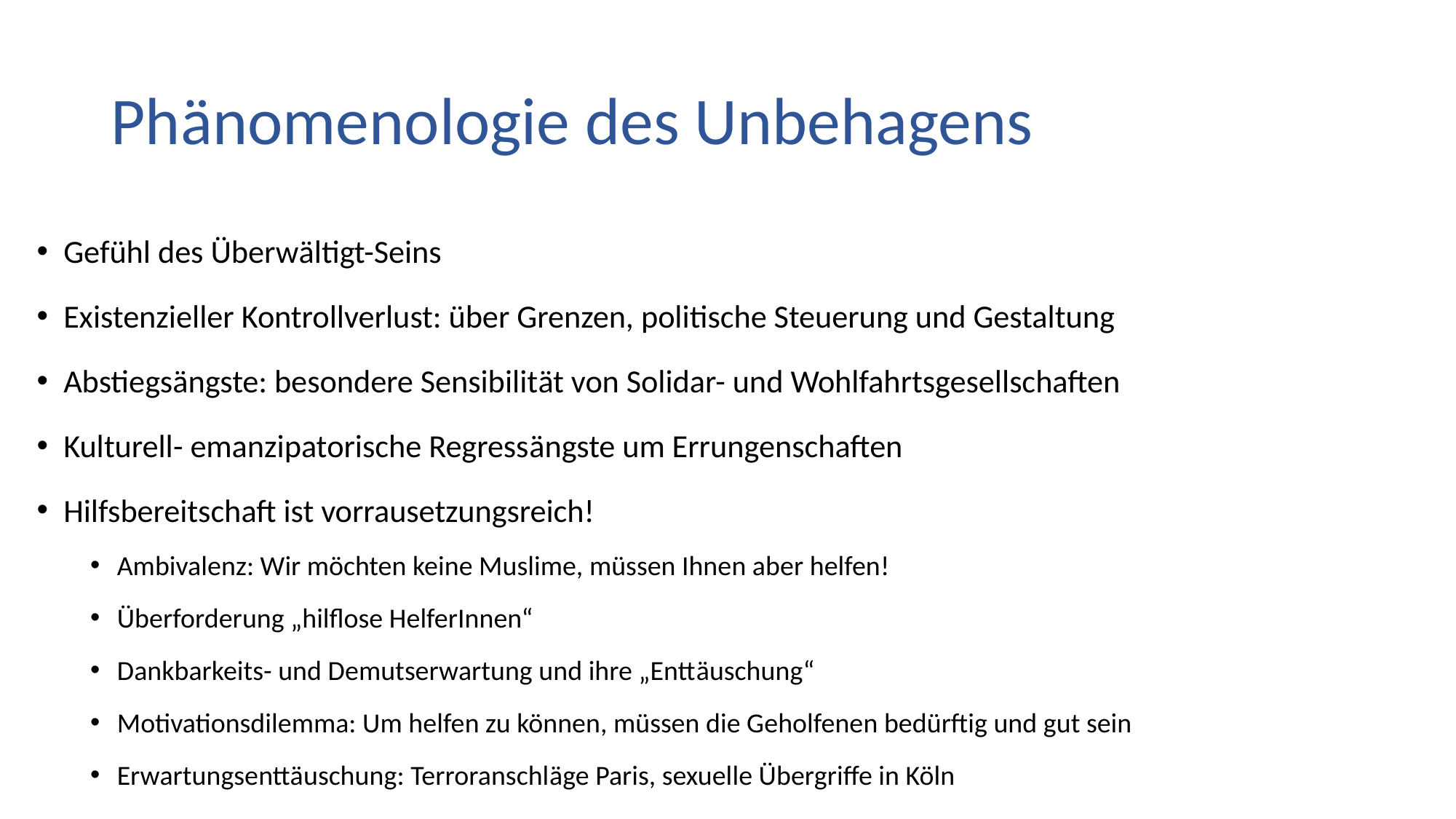

# Phänomenologie des Unbehagens
Gefühl des Überwältigt-Seins
Existenzieller Kontrollverlust: über Grenzen, politische Steuerung und Gestaltung
Abstiegsängste: besondere Sensibilität von Solidar- und Wohlfahrtsgesellschaften
Kulturell- emanzipatorische Regressängste um Errungenschaften
Hilfsbereitschaft ist vorrausetzungsreich!
Ambivalenz: Wir möchten keine Muslime, müssen Ihnen aber helfen!
Überforderung „hilflose HelferInnen“
Dankbarkeits- und Demutserwartung und ihre „Enttäuschung“
Motivationsdilemma: Um helfen zu können, müssen die Geholfenen bedürftig und gut sein
Erwartungsenttäuschung: Terroranschläge Paris, sexuelle Übergriffe in Köln